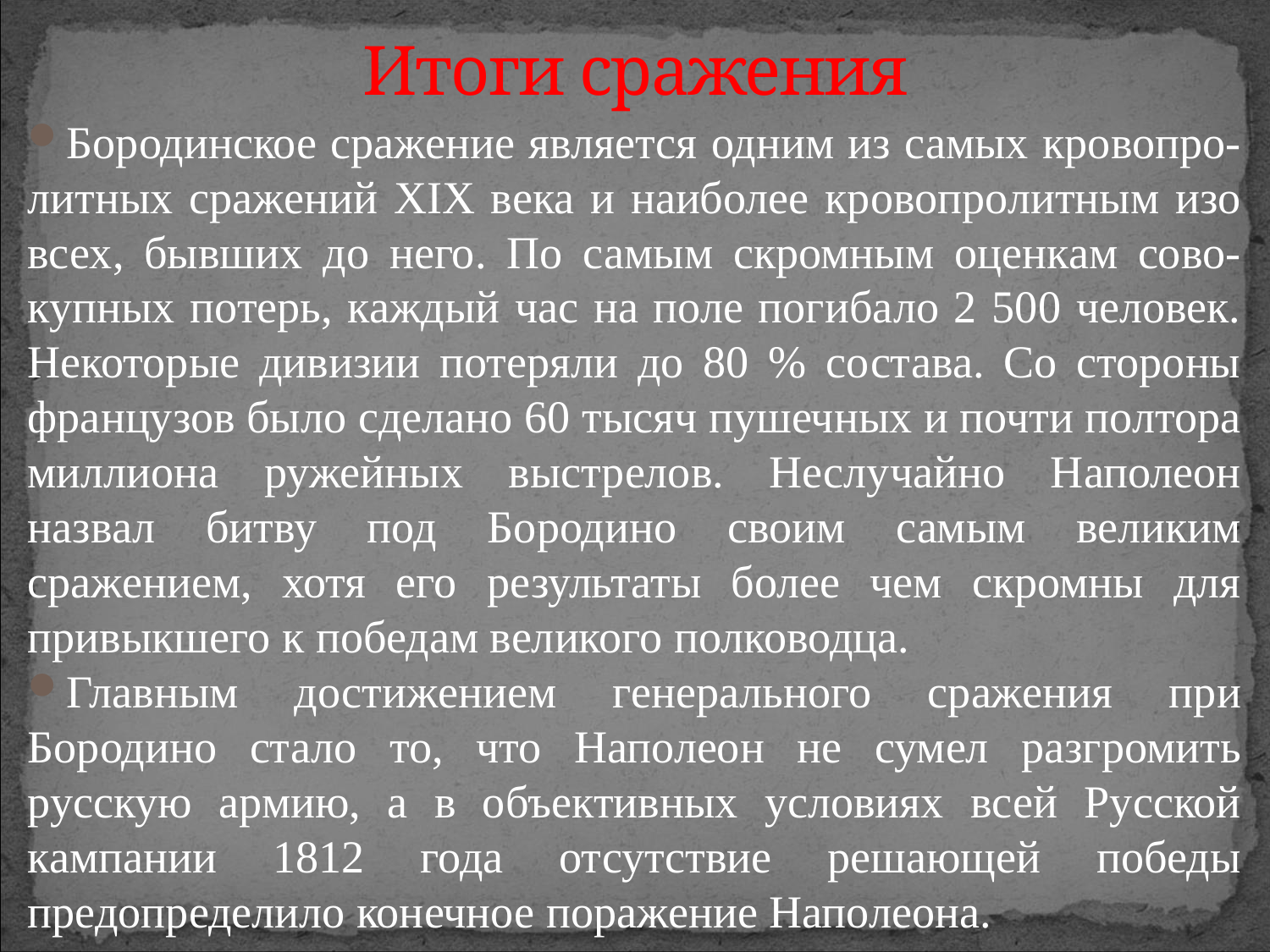

# Итоги сражения
Бородинское сражение является одним из самых кровопро-литных сражений XIX века и наиболее кровопролитным изо всех, бывших до него. По самым скромным оценкам сово-купных потерь, каждый час на поле погибало 2 500 человек. Некоторые дивизии потеряли до 80 % состава. Со стороны французов было сделано 60 тысяч пушечных и почти полтора миллиона ружейных выстрелов. Неслучайно Наполеон назвал битву под Бородино своим самым великим сражением, хотя его результаты более чем скромны для привыкшего к победам великого полководца.
Главным достижением генерального сражения при Бородино стало то, что Наполеон не сумел разгромить русскую армию, а в объективных условиях всей Русской кампании 1812 года отсутствие решающей победы предопределило конечное поражение Наполеона.